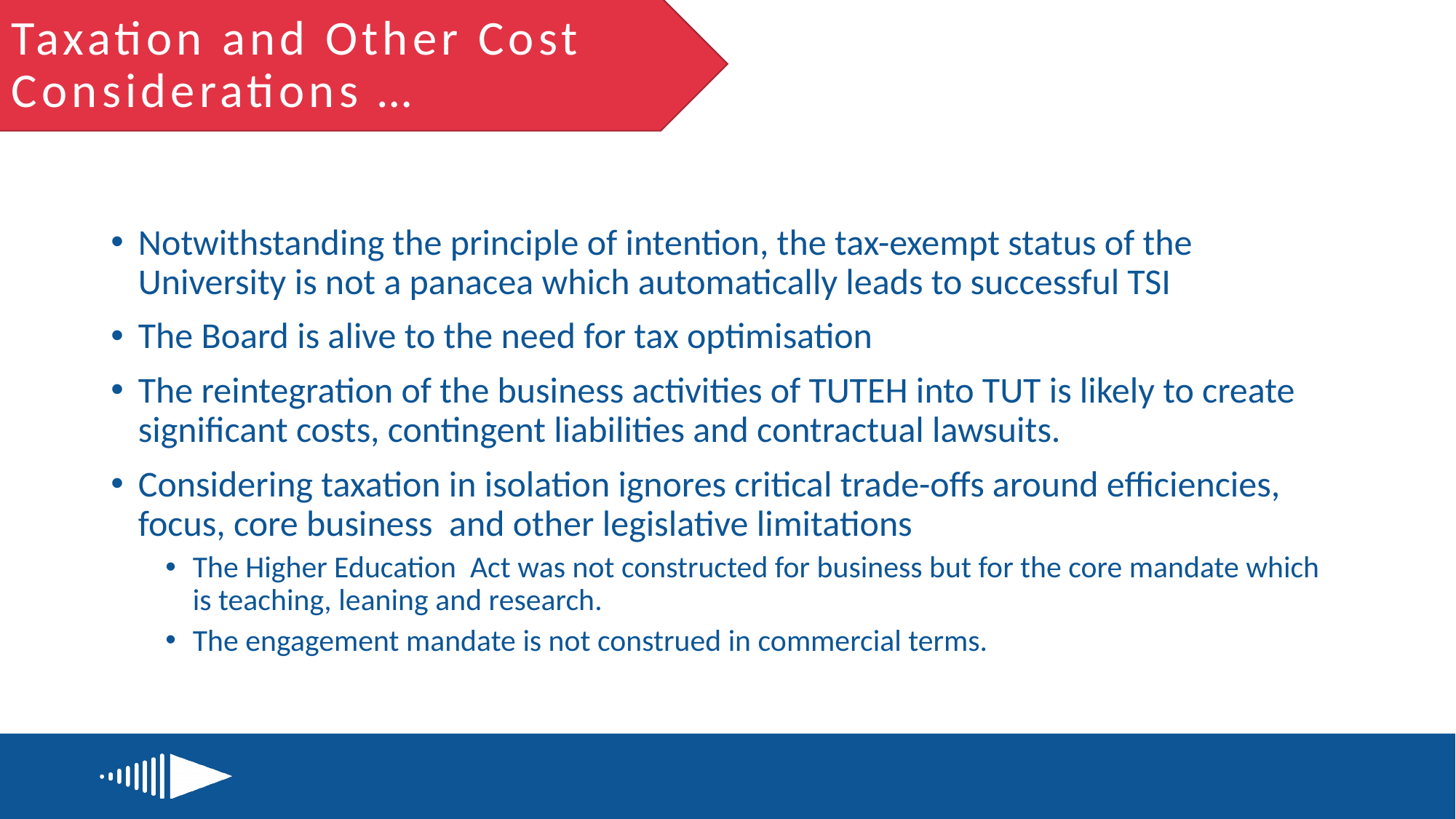

# Taxation and Other Cost Considerations …
Notwithstanding the principle of intention, the tax-exempt status of the University is not a panacea which automatically leads to successful TSI
The Board is alive to the need for tax optimisation
The reintegration of the business activities of TUTEH into TUT is likely to create significant costs, contingent liabilities and contractual lawsuits.
Considering taxation in isolation ignores critical trade-offs around efficiencies, focus, core business  and other legislative limitations
The Higher Education  Act was not constructed for business but for the core mandate which is teaching, leaning and research.
The engagement mandate is not construed in commercial terms.